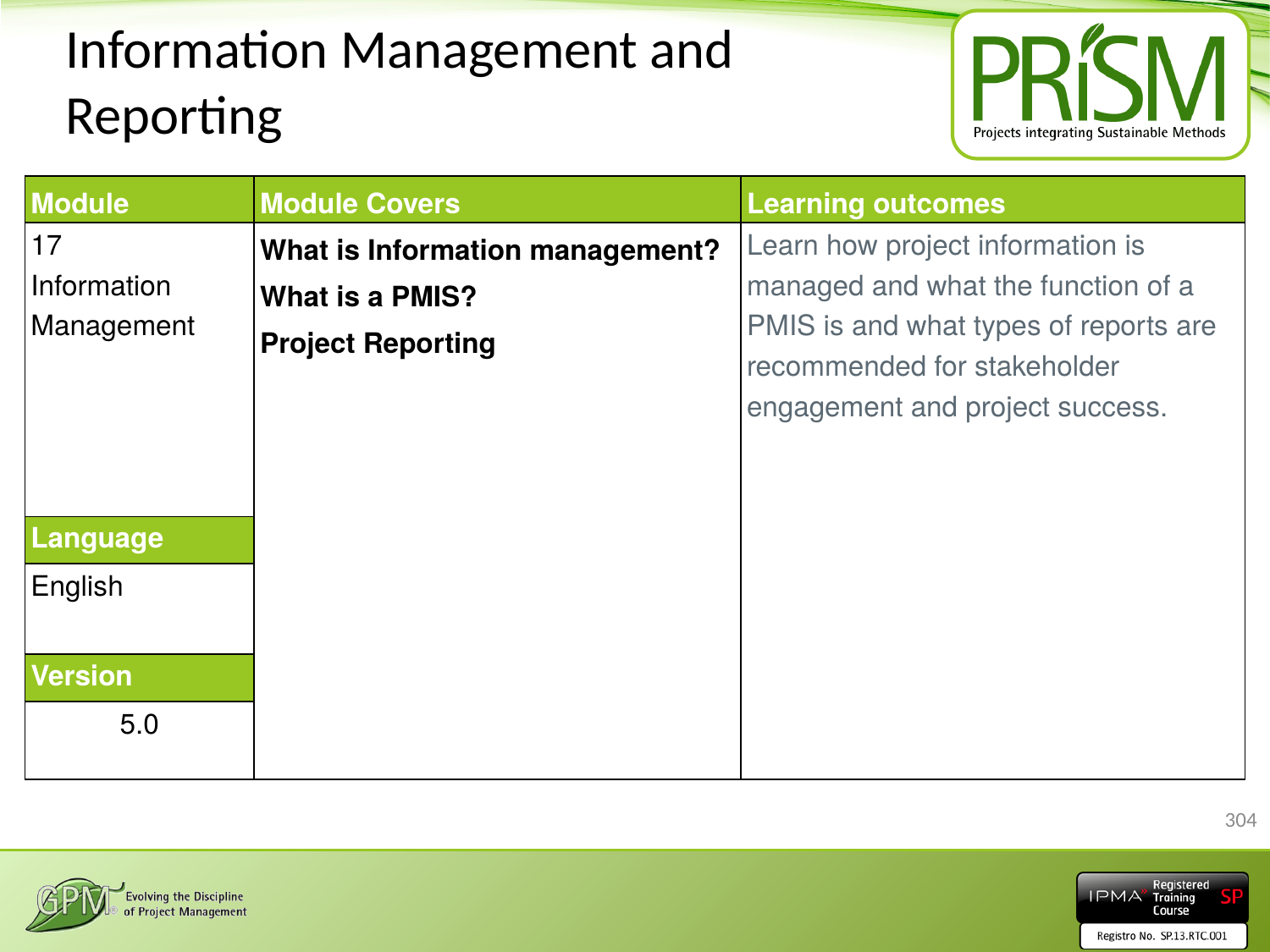

# Information Management and Reporting
| Module | Module Covers | Learning outcomes |
| --- | --- | --- |
| 17 Information Management | What is Information management? What is a PMIS? Project Reporting | Learn how project information is managed and what the function of a PMIS is and what types of reports are recommended for stakeholder engagement and project success. |
| Language |  |  |
| English |  |  |
| Version |  |  |
| 5.0 |  |  |
304